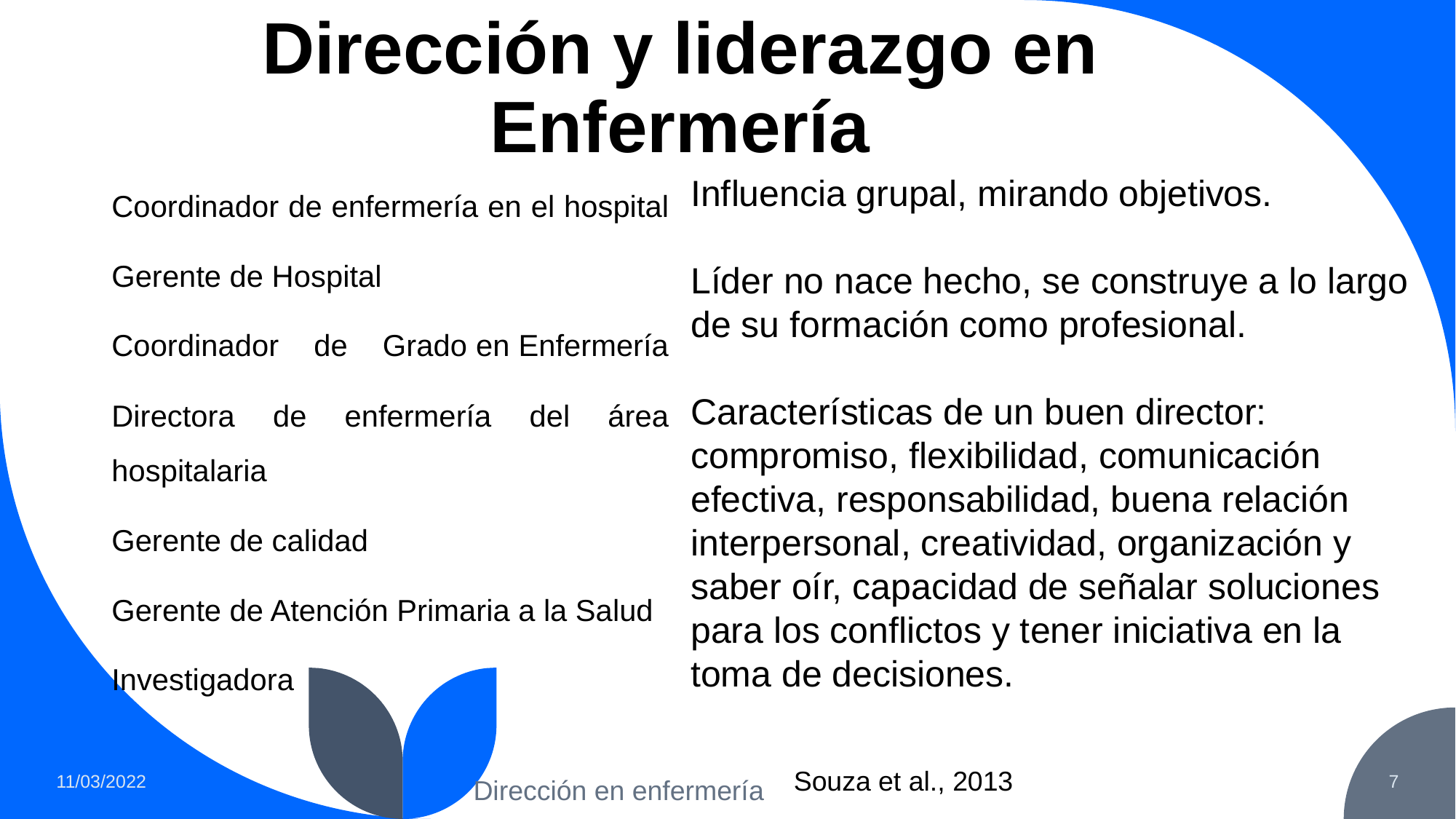

# Dirección y liderazgo en Enfermería
Coordinador de enfermería en el hospital
Gerente de Hospital
Coordinador    de    Grado en Enfermería
Directora de enfermería del área hospitalaria
Gerente de calidad
Gerente de Atención Primaria a la Salud
Investigadora

Influencia grupal, mirando objetivos.

Líder no nace hecho, se construye a lo largo de su formación como profesional.

Características de un buen director: compromiso, flexibilidad, comunicación efectiva, responsabilidad, buena relación interpersonal, creatividad, organización y saber oír, capacidad de señalar soluciones para los conflictos y tener iniciativa en la toma de decisiones.

Souza et al., 2013
11/03/2022
7
Dirección en enfermería